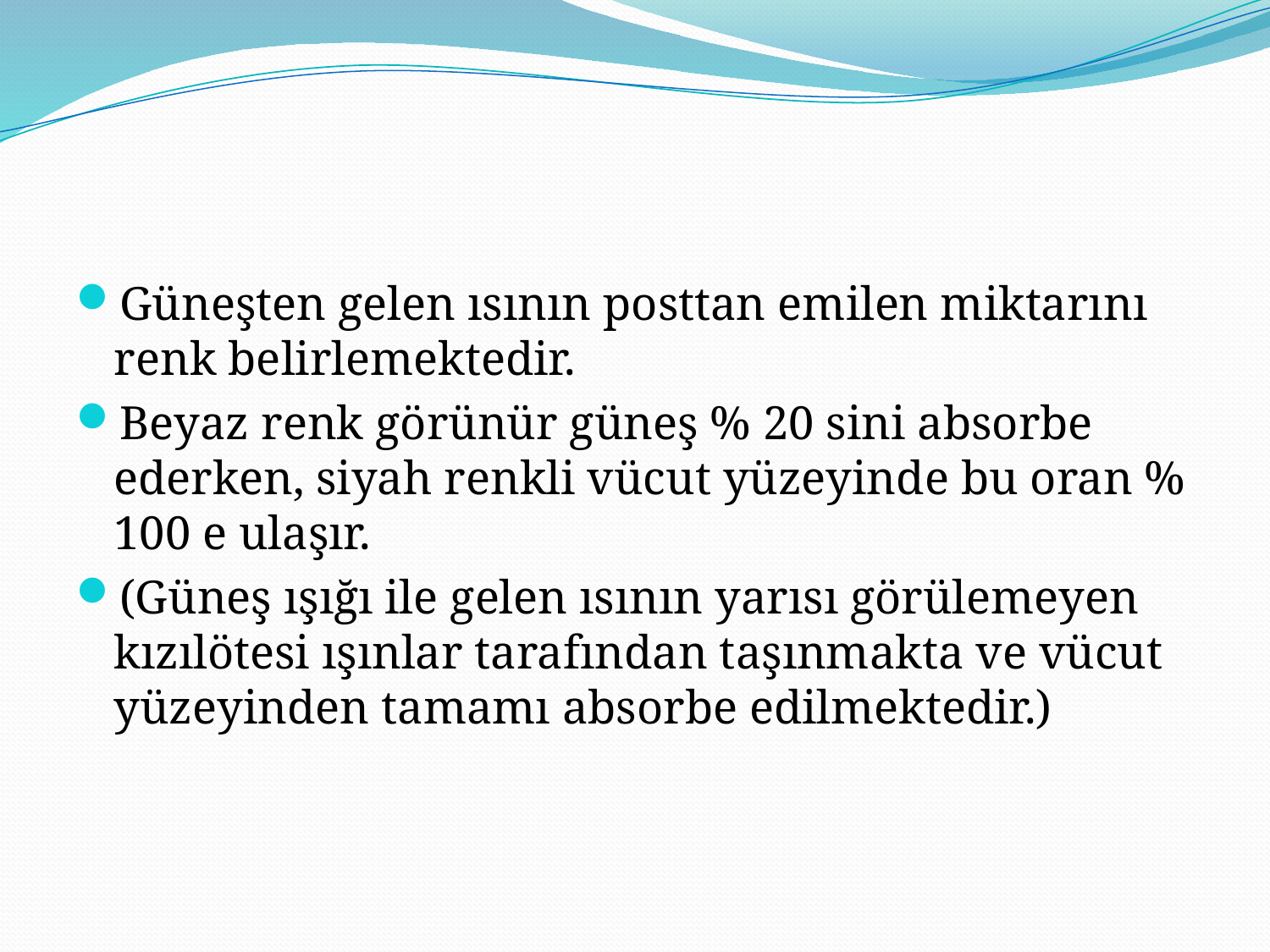

#
Güneşten gelen ısının posttan emilen miktarını renk belirlemektedir.
Beyaz renk görünür güneş % 20 sini absorbe ederken, siyah renkli vücut yüzeyinde bu oran % 100 e ulaşır.
(Güneş ışığı ile gelen ısının yarısı görülemeyen kızılötesi ışınlar tarafından taşınmakta ve vücut yüzeyinden tamamı absorbe edilmektedir.)